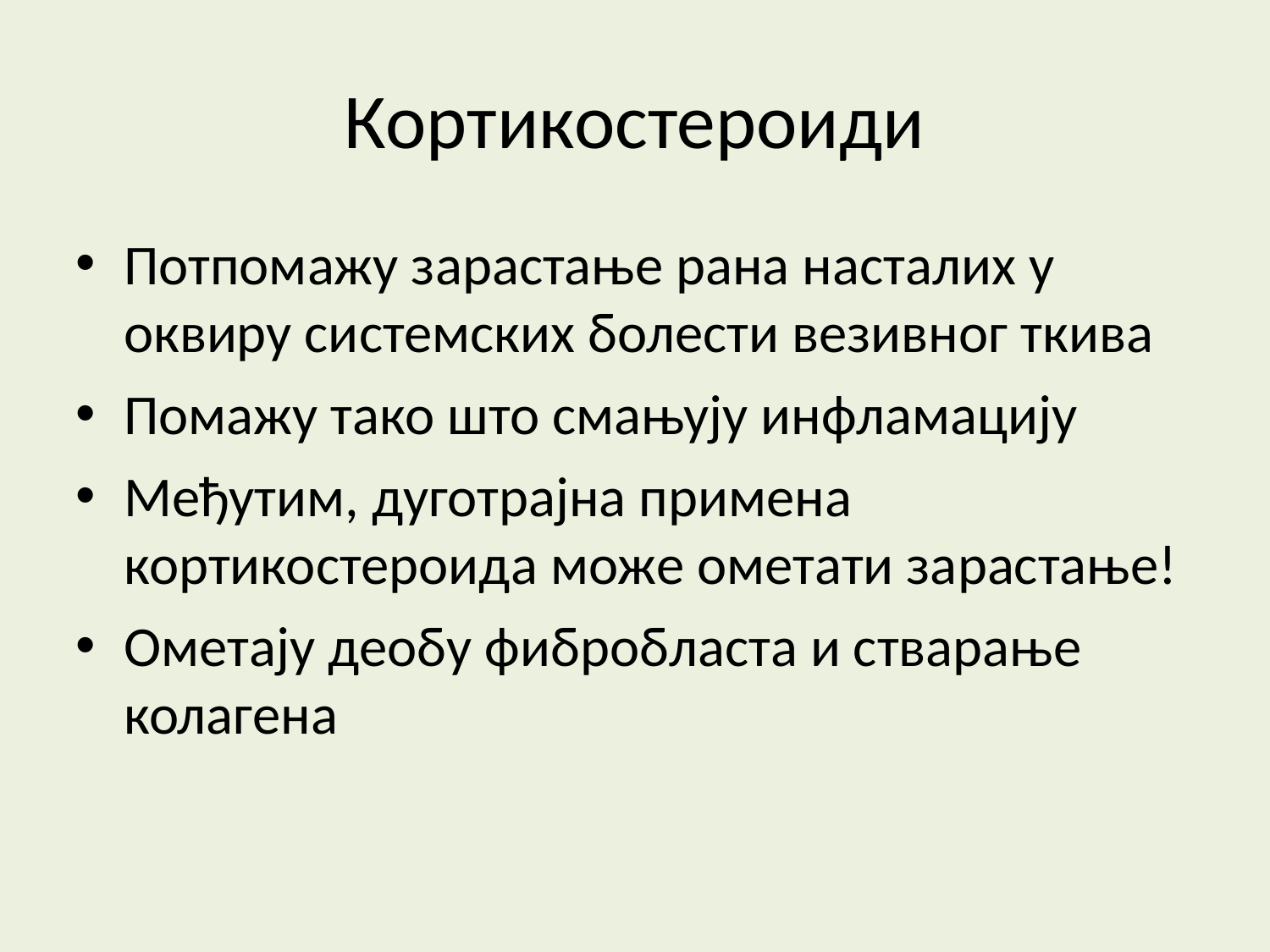

Кортикостероиди
Потпомажу зарастање рана насталих у оквиру системских болести везивног ткива
Помажу тако што смањују инфламацију
Међутим, дуготрајна примена кортикостероида може ометати зарастање!
Ометају деобу фибробласта и стварање колагена